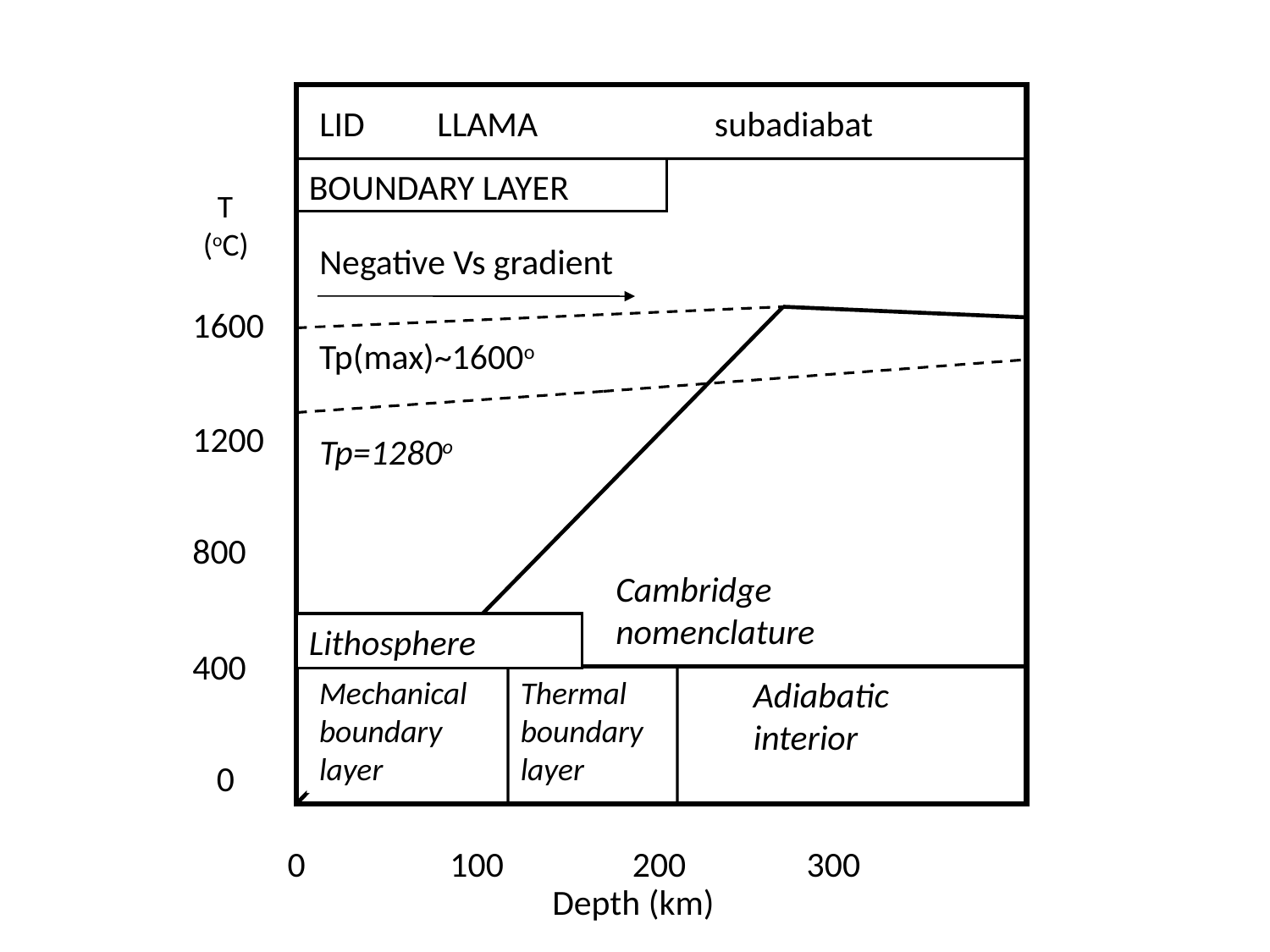

LID         LLAMA                      subadiabat

BOUNDARY LAYER

  T (oC)
Negative Vs gradient
1600

1200

800

400

   0

Tp(max)~1600o

Tp=1280o
Cambridge nomenclature
Lithosphere

Mechanical boundary  layer
Thermal boundary  layer

Adiabatic interior
0                  100                200               300
Depth (km)